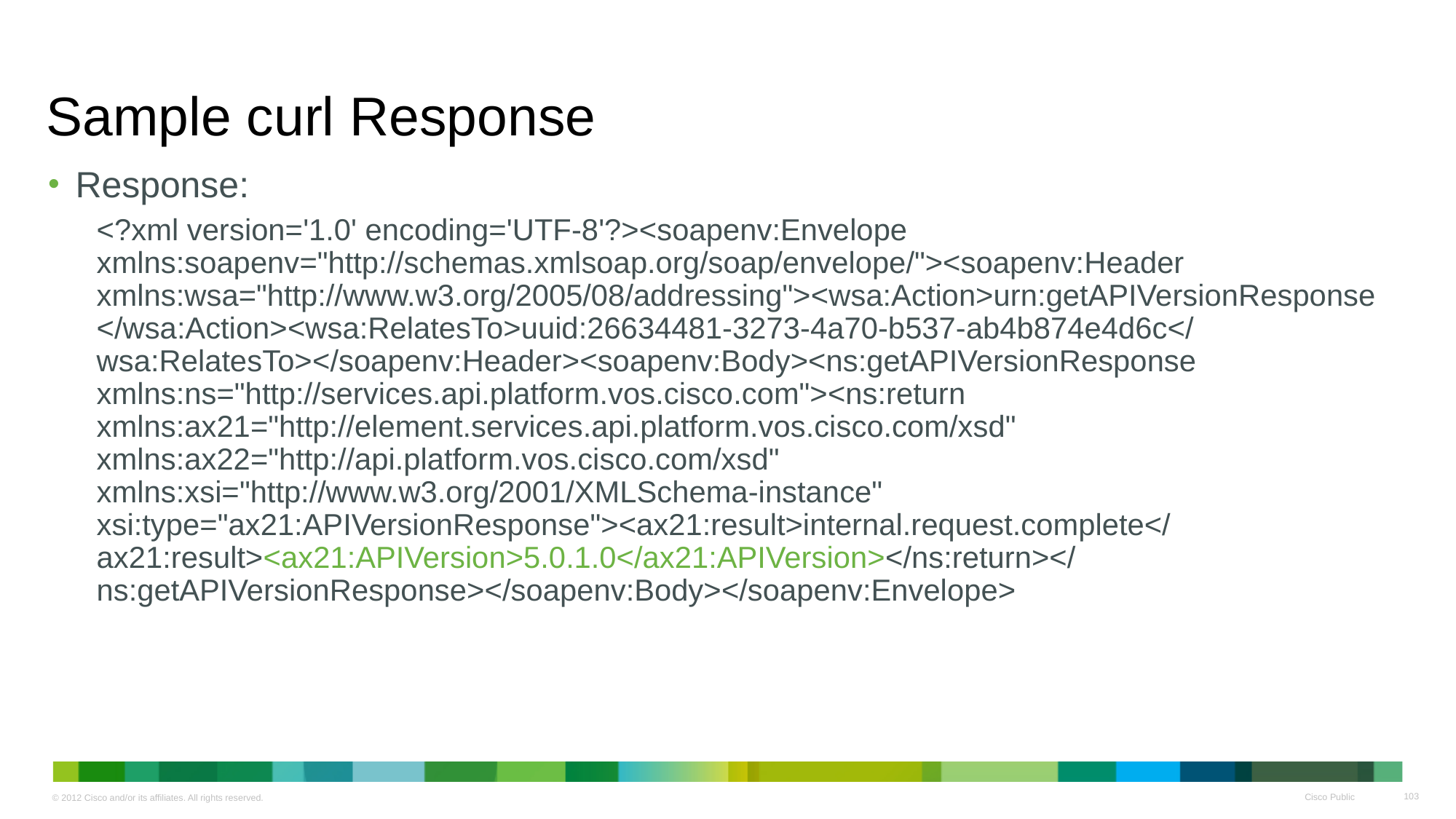

# Sample curl Response
Response:
<?xml version='1.0' encoding='UTF-8'?><soapenv:Envelope xmlns:soapenv="http://schemas.xmlsoap.org/soap/envelope/"><soapenv:Header xmlns:wsa="http://www.w3.org/2005/08/addressing"><wsa:Action>urn:getAPIVersionResponse</wsa:Action><wsa:RelatesTo>uuid:26634481-3273-4a70-b537-ab4b874e4d6c</wsa:RelatesTo></soapenv:Header><soapenv:Body><ns:getAPIVersionResponse xmlns:ns="http://services.api.platform.vos.cisco.com"><ns:return xmlns:ax21="http://element.services.api.platform.vos.cisco.com/xsd" xmlns:ax22="http://api.platform.vos.cisco.com/xsd" xmlns:xsi="http://www.w3.org/2001/XMLSchema-instance" xsi:type="ax21:APIVersionResponse"><ax21:result>internal.request.complete</ax21:result><ax21:APIVersion>5.0.1.0</ax21:APIVersion></ns:return></ns:getAPIVersionResponse></soapenv:Body></soapenv:Envelope>